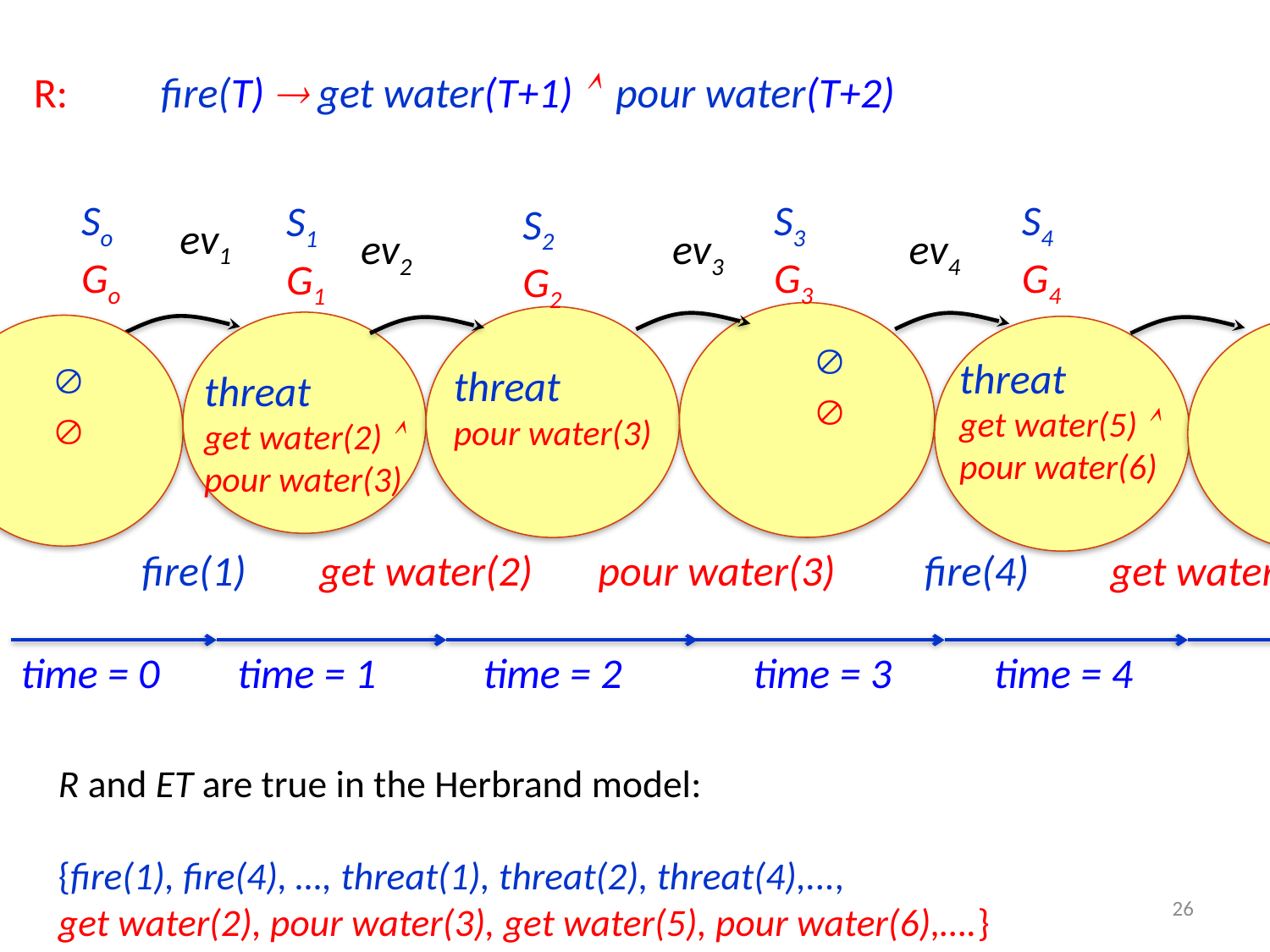

# R:	fire(T) → get water(T+1) ∧  pour water(T+2)
So
Go
S3
G3
S4
G4
S1
G1
S2
G2

R and ET are true in the Herbrand model:

{fire(1), fire(4), …, threat(1), threat(2), threat(4),...,
get water(2), pour water(3), get water(5), pour water(6),….}

ev1

ev2
ev3
ev4

∅
∅
∅
∅

∅
∅

threat
get water(5) ∧
pour water(6)

threat
pour water(3)

threat
get water(2) ∧
pour water(3)

fire(1)
get water(2)
fire(4)
get water(5)
pour water(3)

 time = 0
 time = 1
 time = 2
 time = 3
 time = 4
26